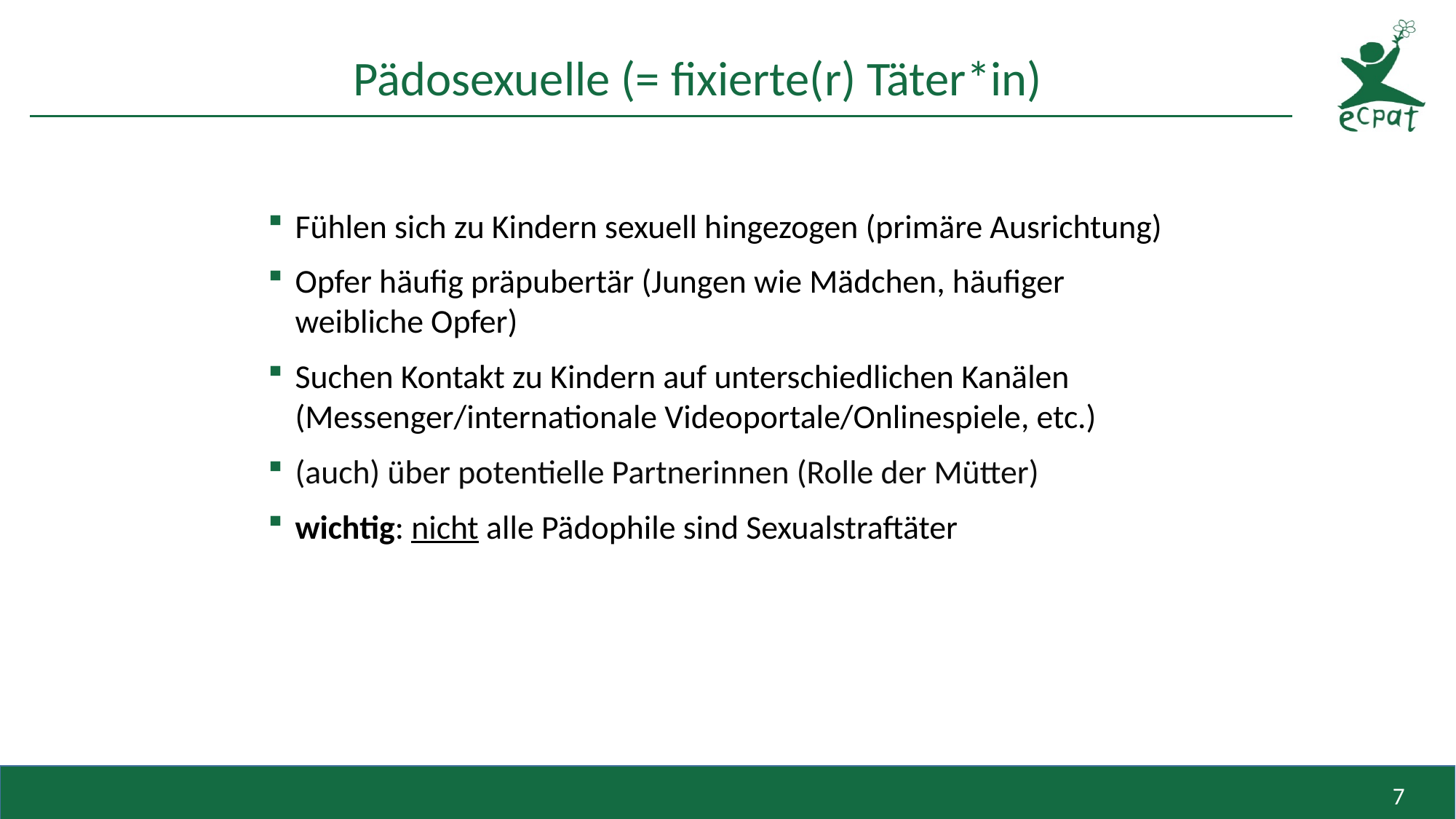

# Pädosexuelle (= fixierte(r) Täter*in)
Fühlen sich zu Kindern sexuell hingezogen (primäre Ausrichtung)
Opfer häufig präpubertär (Jungen wie Mädchen, häufiger weibliche Opfer)
Suchen Kontakt zu Kindern auf unterschiedlichen Kanälen (Messenger/internationale Videoportale/Onlinespiele, etc.)
(auch) über potentielle Partnerinnen (Rolle der Mütter)
wichtig: nicht alle Pädophile sind Sexualstraftäter